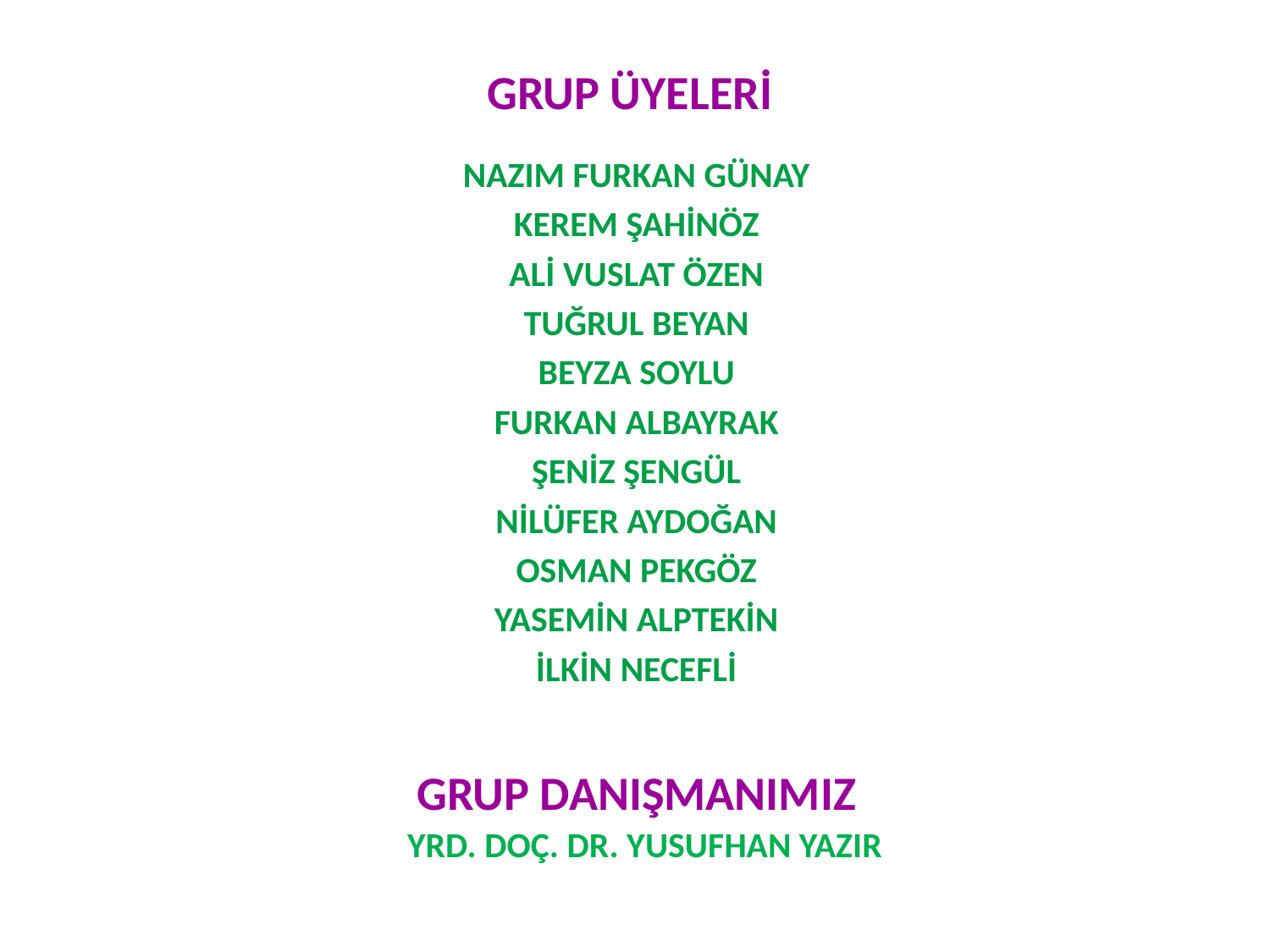

GRUP ÜYELERİ

NAZIM FURKAN GÜNAY
KEREM ŞAHİNÖZ
ALİ VUSLAT ÖZEN
TUĞRUL BEYAN
BEYZA SOYLU
FURKAN ALBAYRAK
ŞENİZ ŞENGÜL
NİLÜFER AYDOĞAN
OSMAN PEKGÖZ
YASEMİN ALPTEKİN
İLKİN NECEFLİ
# GRUP DANIŞMANIMIZ
YRD. DOÇ. DR. YUSUFHAN YAZIR